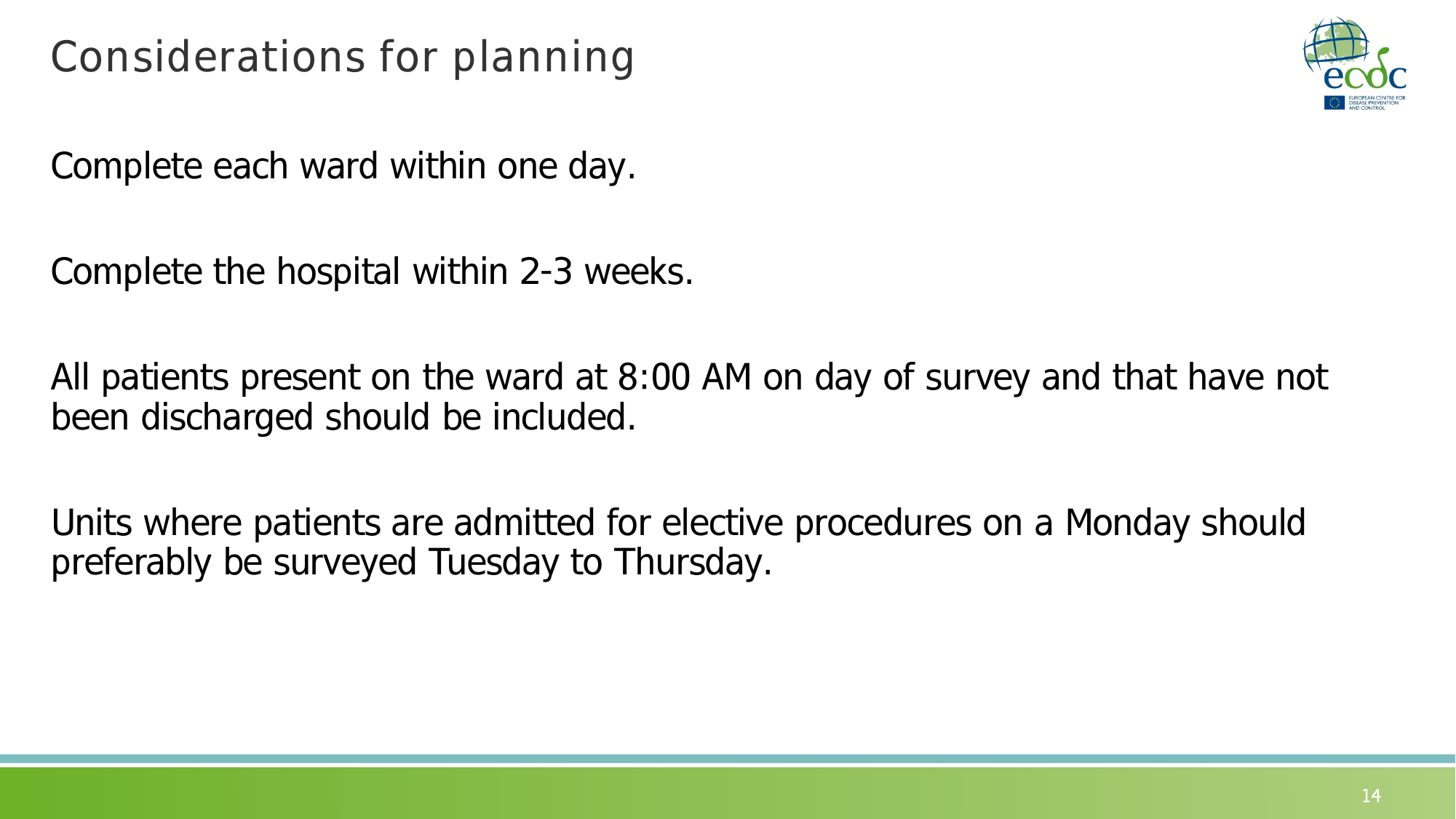

# Considerations for planning
Complete each ward within one day.

Complete the hospital within 2-3 weeks.

All patients present on the ward at 8:00 AM on day of survey and that have not been discharged should be included.

Units where patients are admitted for elective procedures on a Monday should preferably be surveyed Tuesday to Thursday.

14